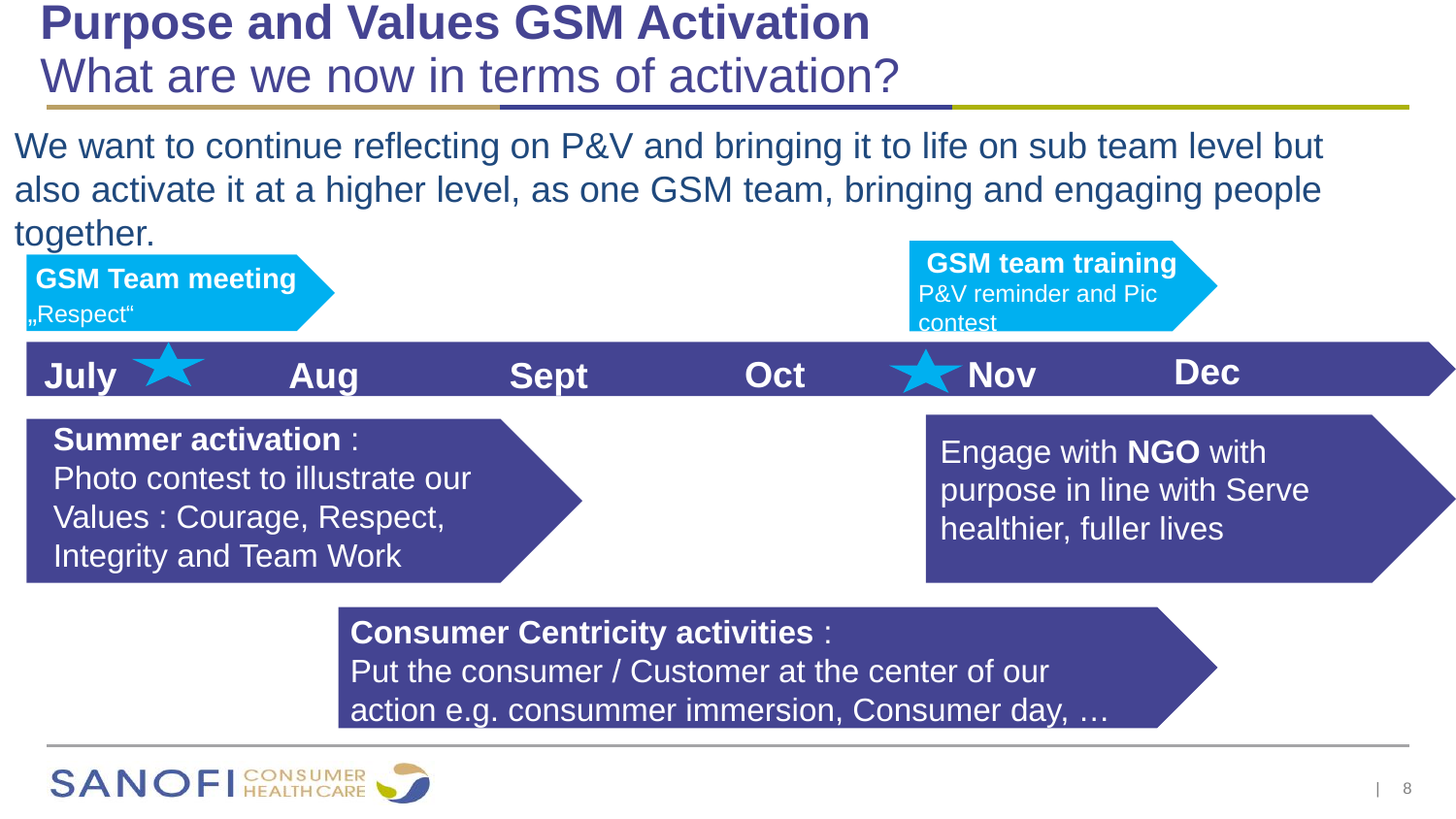

# Purpose and Values GSM Activation What are we now in terms of activation?
We want to continue reflecting on P&V and bringing it to life on sub team level but also activate it at a higher level, as one GSM team, bringing and engaging people together.

 GSM team training
P&V reminder and Pic contest

 GSM Team meeting  „Respect“

Dec

Oct
Nov
July
Aug
Sept

Summer activation :
Photo contest to illustrate our Values : Courage, Respect, Integrity and Team Work

Engage with NGO with purpose in line with Serve healthier, fuller lives
Consumer Centricity activities :
Put the consumer / Customer at the center of our action e.g. consummer immersion, Consumer day, …

|        8